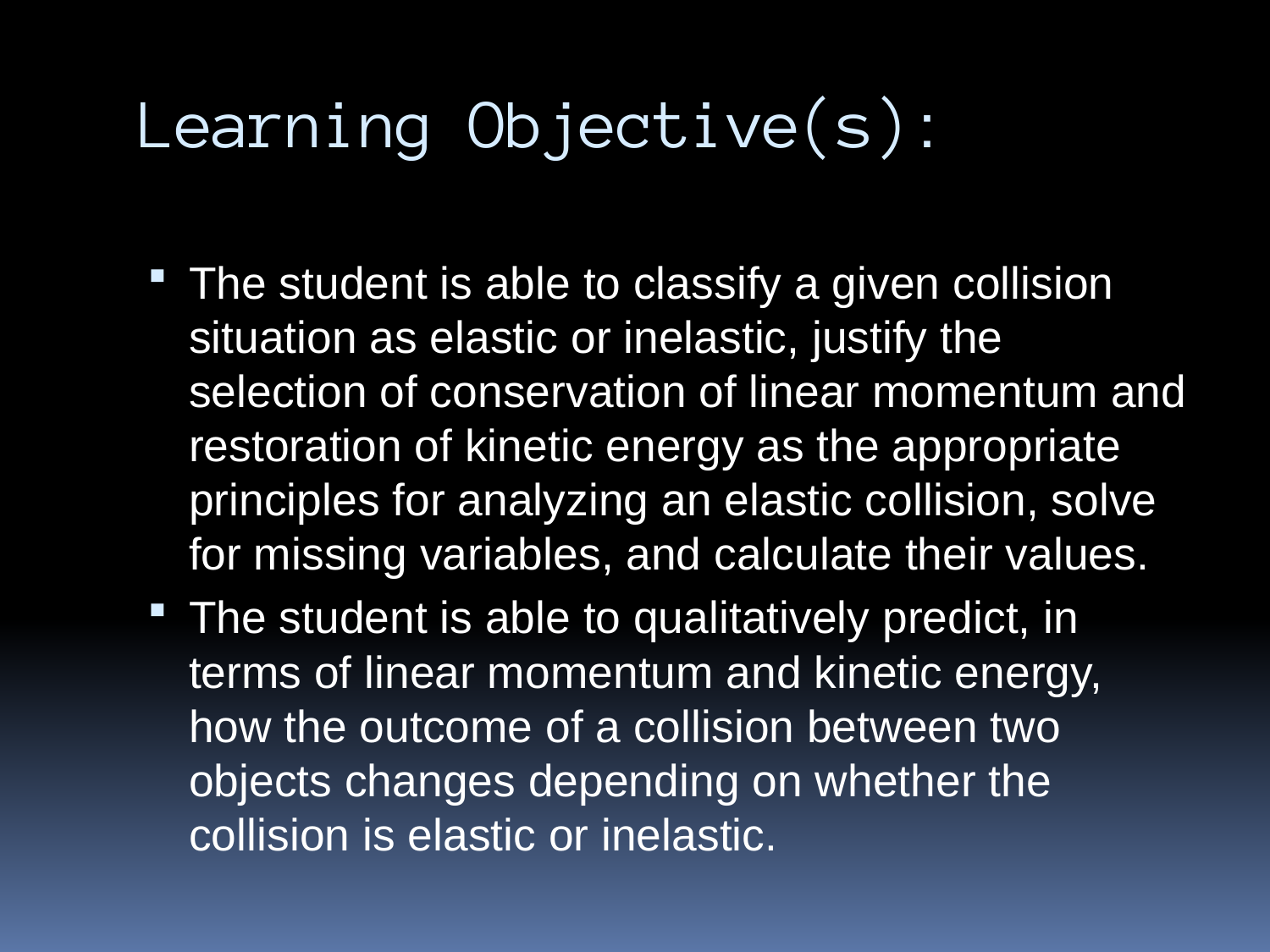

# Learning Objective(s):
The student is able to classify a given collision situation as elastic or inelastic, justify the selection of conservation of linear momentum and restoration of kinetic energy as the appropriate principles for analyzing an elastic collision, solve for missing variables, and calculate their values.
The student is able to qualitatively predict, in terms of linear momentum and kinetic energy, how the outcome of a collision between two objects changes depending on whether the collision is elastic or inelastic.